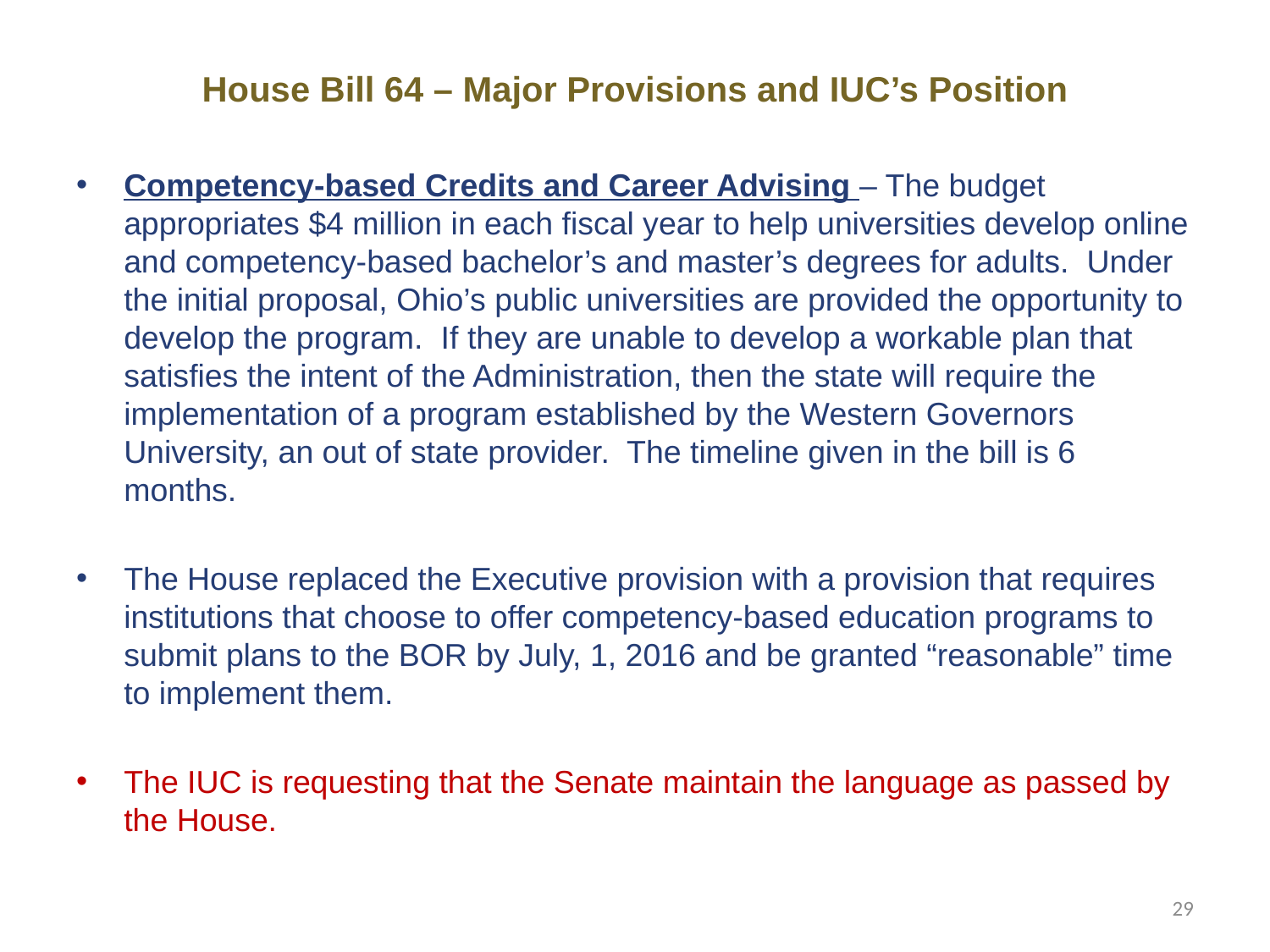

# House Bill 64 – Major Provisions and IUC’s Position
Competency-based Credits and Career Advising – The budget appropriates $4 million in each fiscal year to help universities develop online and competency-based bachelor’s and master’s degrees for adults.  Under the initial proposal, Ohio’s public universities are provided the opportunity to develop the program.  If they are unable to develop a workable plan that satisfies the intent of the Administration, then the state will require the implementation of a program established by the Western Governors University, an out of state provider.  The timeline given in the bill is 6 months.

The House replaced the Executive provision with a provision that requires institutions that choose to offer competency-based education programs to submit plans to the BOR by July, 1, 2016 and be granted “reasonable” time to implement them.

The IUC is requesting that the Senate maintain the language as passed by the House.
29